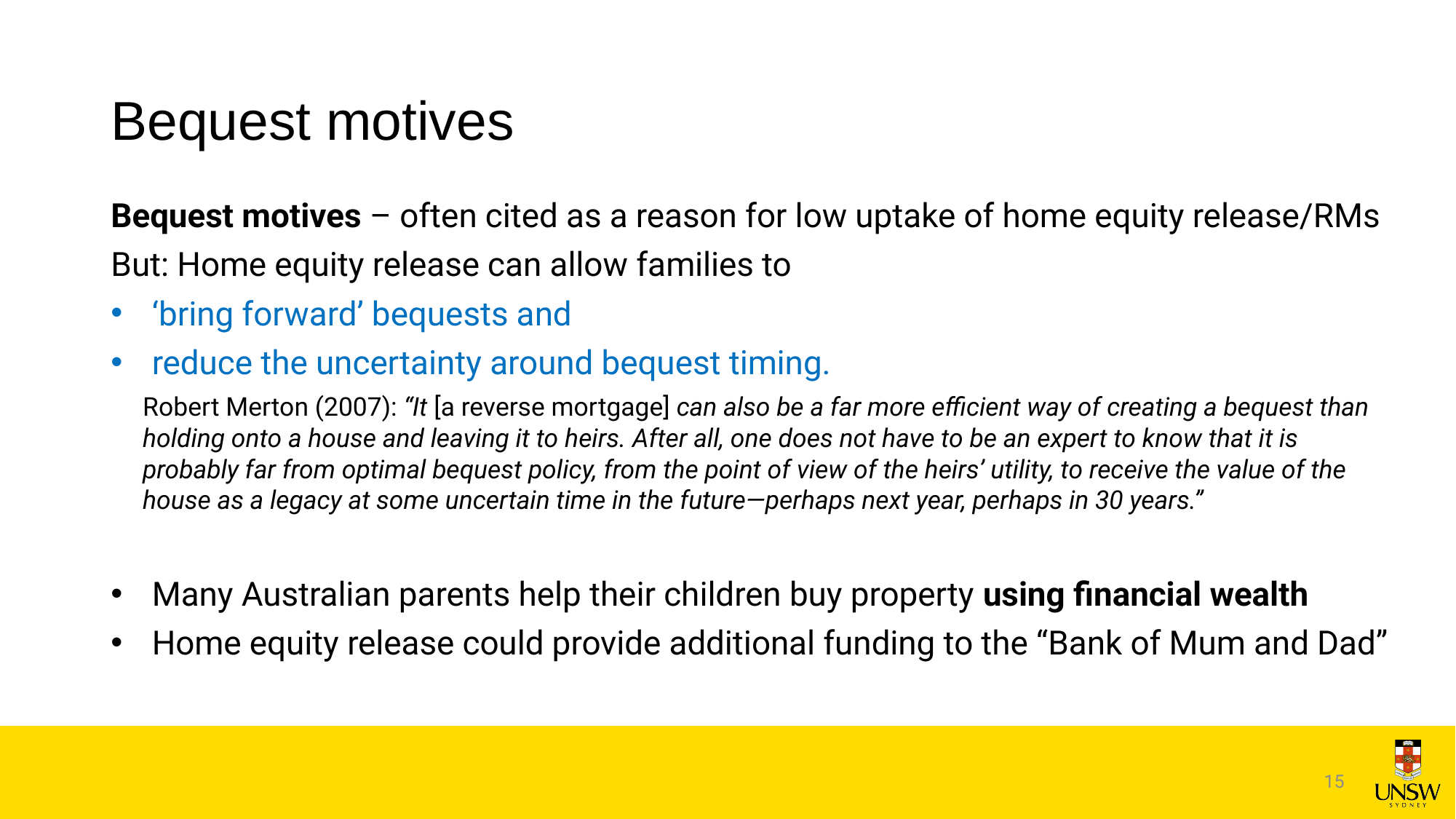

# Bequest motives
Bequest motives – often cited as a reason for low uptake of home equity release/RMs
But: Home equity release can allow families to
‘bring forward’ bequests and
reduce the uncertainty around bequest timing.
Robert Merton (2007): “It [a reverse mortgage] can also be a far more efficient way of creating a bequest than holding onto a house and leaving it to heirs. After all, one does not have to be an expert to know that it is probably far from optimal bequest policy, from the point of view of the heirs’ utility, to receive the value of the house as a legacy at some uncertain time in the future—perhaps next year, perhaps in 30 years.”

Many Australian parents help their children buy property using financial wealth
Home equity release could provide additional funding to the “Bank of Mum and Dad”
15